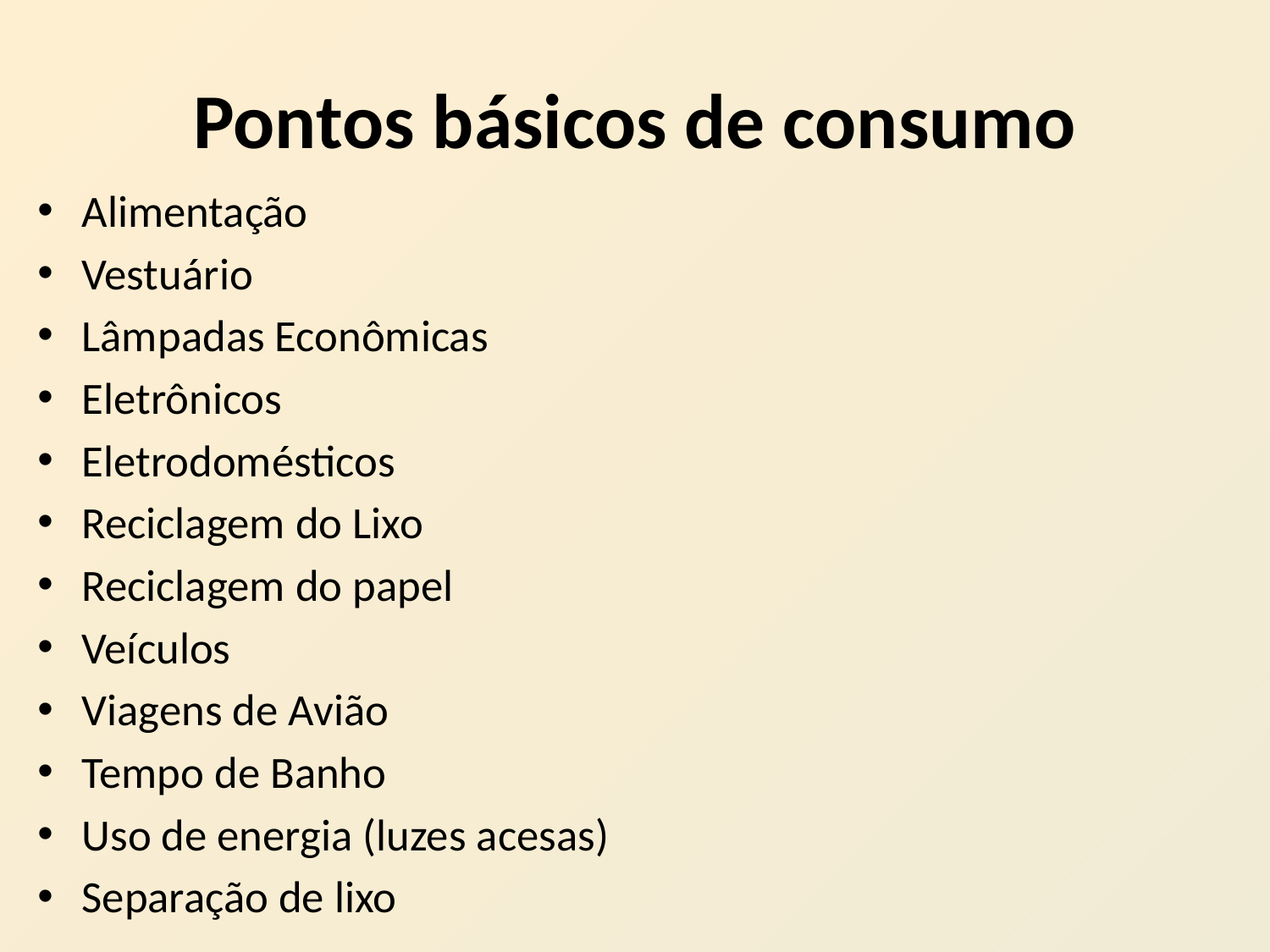

# Pontos básicos de consumo
Alimentação
Vestuário
Lâmpadas Econômicas
Eletrônicos
Eletrodomésticos
Reciclagem do Lixo
Reciclagem do papel
Veículos
Viagens de Avião
Tempo de Banho
Uso de energia (luzes acesas)
Separação de lixo